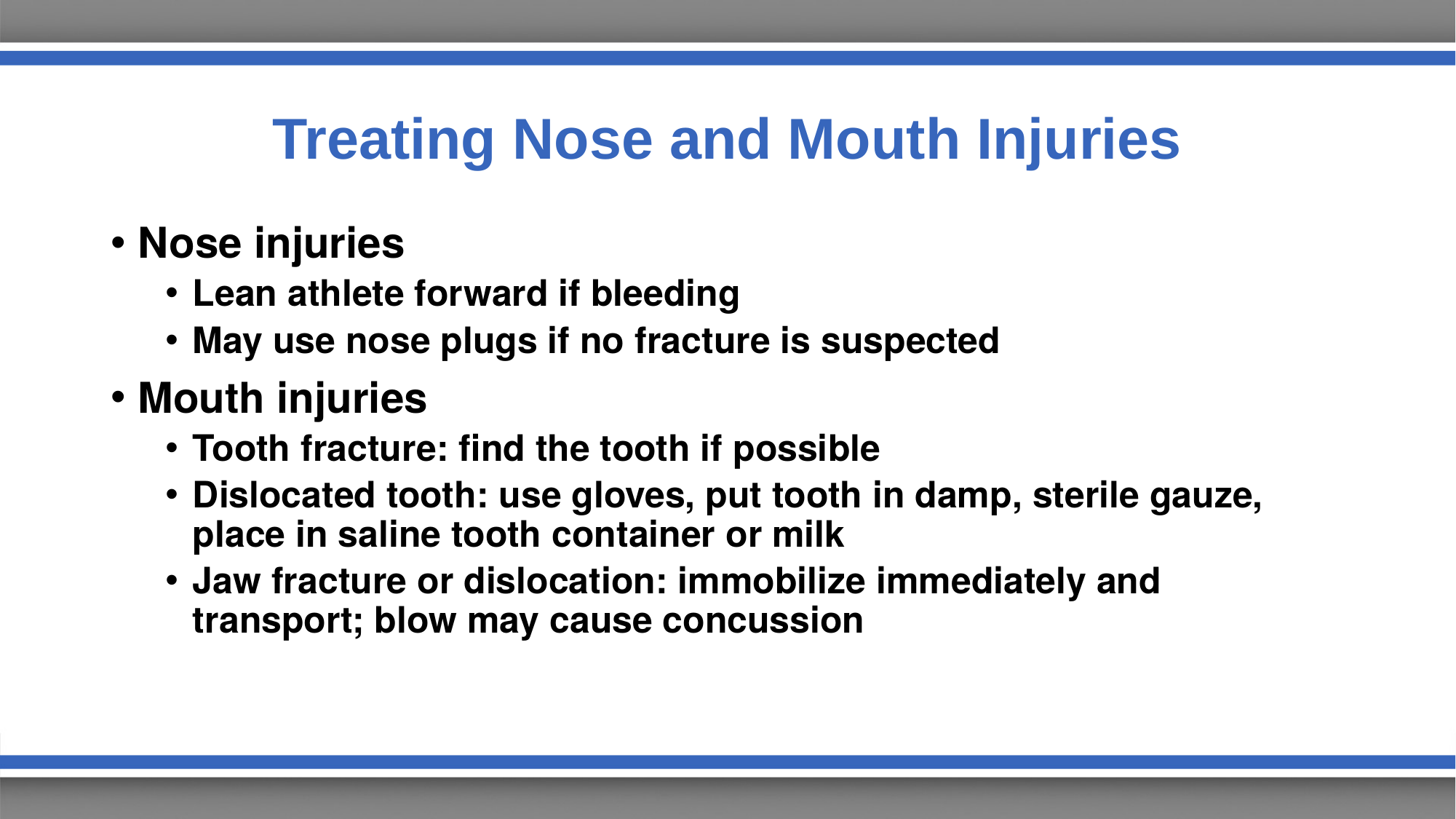

# Treating Nose and Mouth Injuries
Nose injuries
Lean athlete forward if bleeding
May use nose plugs if no fracture is suspected
Mouth injuries
Tooth fracture: find the tooth if possible
Dislocated tooth: use gloves, put tooth in damp, sterile gauze, place in saline tooth container or milk
Jaw fracture or dislocation: immobilize immediately and transport; blow may cause concussion